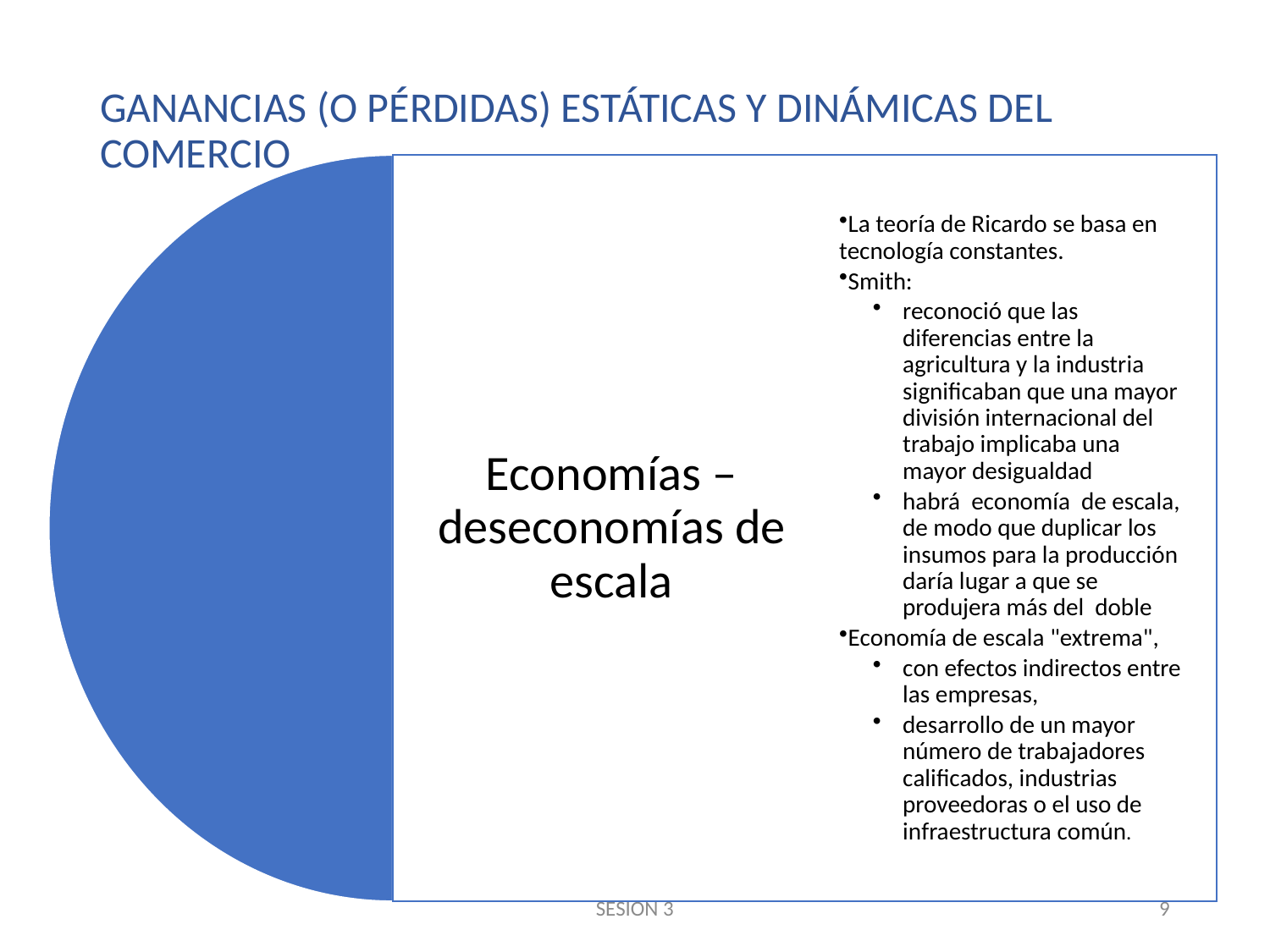

# GANANCIAS (O PÉRDIDAS) ESTÁTICAS Y DINÁMICAS DEL COMERCIO

Economías – deseconomías de escala
La teoría de Ricardo se basa en tecnología constantes.
Smith:
reconoció que las diferencias entre la agricultura y la industria significaban que una mayor división internacional del trabajo implicaba una mayor desigualdad
habrá  economía  de escala, de modo que duplicar los insumos para la producción daría lugar a que se produjera más del  doble
Economía de escala "extrema",
con efectos indirectos entre las empresas,
desarrollo de un mayor número de trabajadores calificados, industrias proveedoras o el uso de infraestructura común.
SESION 3
9